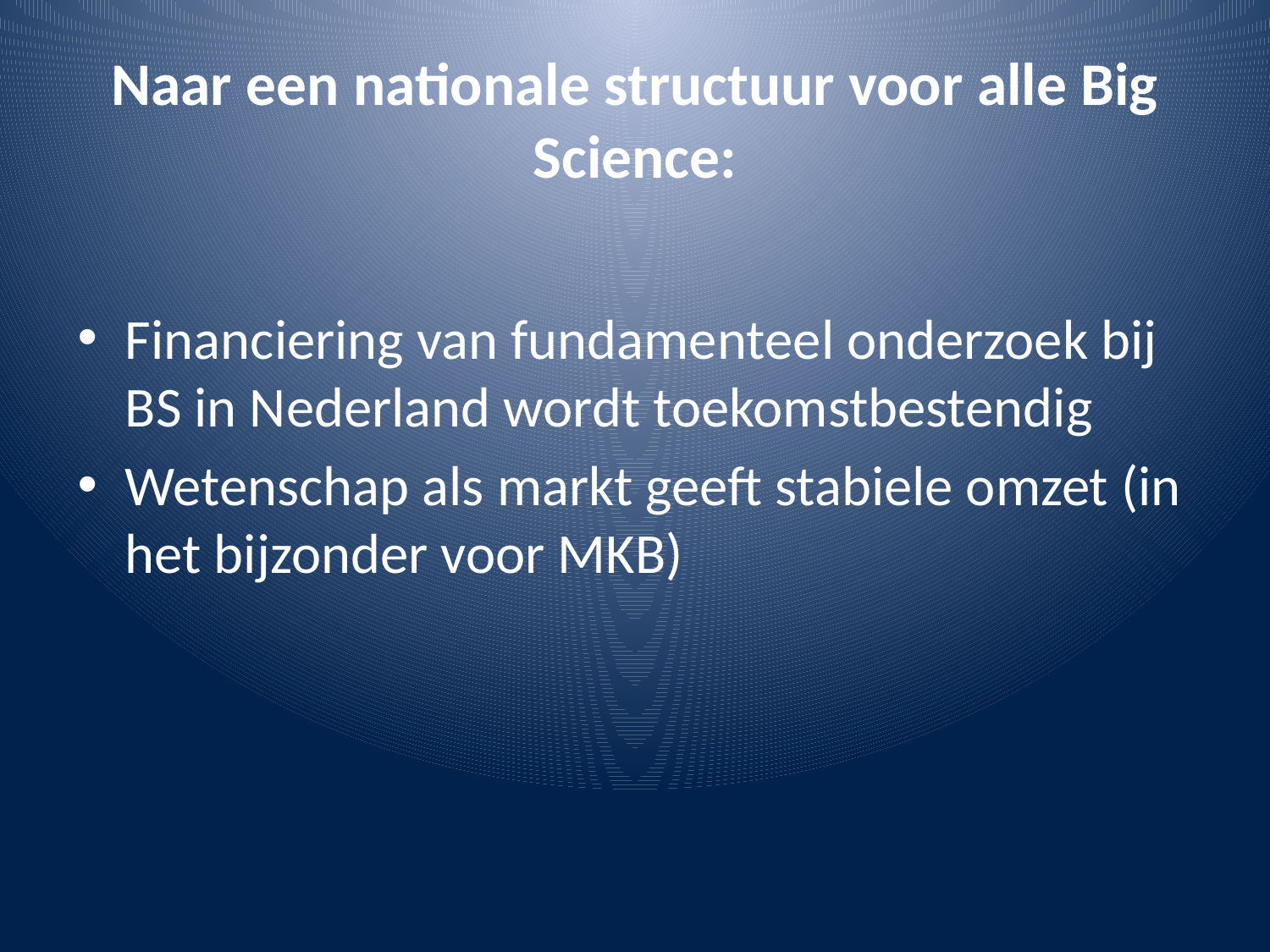

# Naar een nationale structuur voor alle Big Science:
Financiering van fundamenteel onderzoek bij BS in Nederland wordt toekomstbestendig
Wetenschap als markt geeft stabiele omzet (in het bijzonder voor MKB)